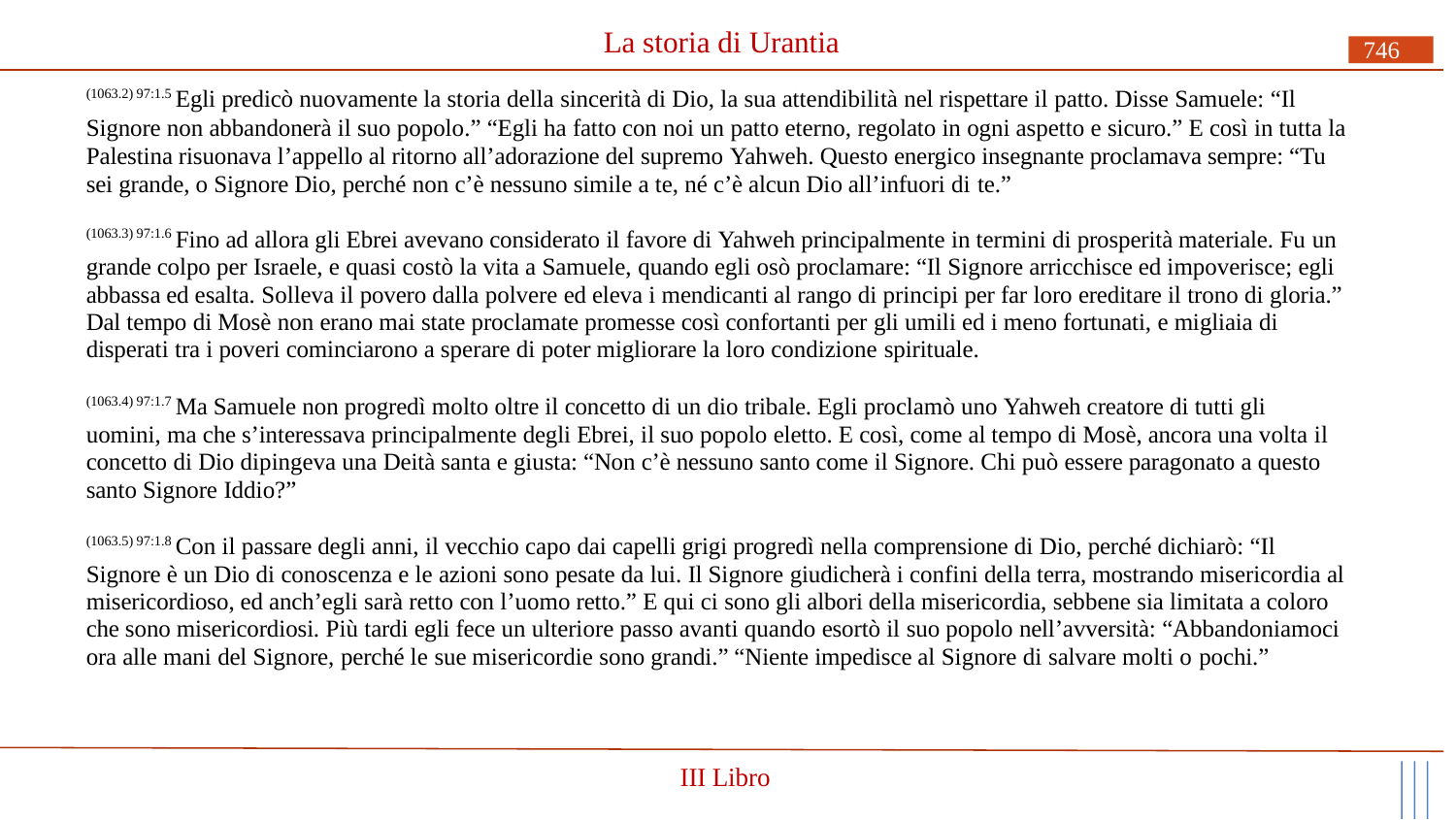

# La storia di Urantia
746

(1063.2) 97:1.5 Egli predicò nuovamente la storia della sincerità di Dio, la sua attendibilità nel rispettare il patto. Disse Samuele: “Il
Signore non abbandonerà il suo popolo.” “Egli ha fatto con noi un patto eterno, regolato in ogni aspetto e sicuro.” E così in tutta la  Palestina risuonava l’appello al ritorno all’adorazione del supremo Yahweh. Questo energico insegnante proclamava sempre: “Tu  sei grande, o Signore Dio, perché non c’è nessuno simile a te, né c’è alcun Dio all’infuori di te.”

(1063.3) 97:1.6 Fino ad allora gli Ebrei avevano considerato il favore di Yahweh principalmente in termini di prosperità materiale. Fu un  grande colpo per Israele, e quasi costò la vita a Samuele, quando egli osò proclamare: “Il Signore arricchisce ed impoverisce; egli  abbassa ed esalta. Solleva il povero dalla polvere ed eleva i mendicanti al rango di principi per far loro ereditare il trono di gloria.”  Dal tempo di Mosè non erano mai state proclamate promesse così confortanti per gli umili ed i meno fortunati, e migliaia di  disperati tra i poveri cominciarono a sperare di poter migliorare la loro condizione spirituale.

(1063.4) 97:1.7 Ma Samuele non progredì molto oltre il concetto di un dio tribale. Egli proclamò uno Yahweh creatore di tutti gli  uomini, ma che s’interessava principalmente degli Ebrei, il suo popolo eletto. E così, come al tempo di Mosè, ancora una volta il  concetto di Dio dipingeva una Deità santa e giusta: “Non c’è nessuno santo come il Signore. Chi può essere paragonato a questo  santo Signore Iddio?”

(1063.5) 97:1.8 Con il passare degli anni, il vecchio capo dai capelli grigi progredì nella comprensione di Dio, perché dichiarò: “Il  Signore è un Dio di conoscenza e le azioni sono pesate da lui. Il Signore giudicherà i confini della terra, mostrando misericordia al  misericordioso, ed anch’egli sarà retto con l’uomo retto.” E qui ci sono gli albori della misericordia, sebbene sia limitata a coloro  che sono misericordiosi. Più tardi egli fece un ulteriore passo avanti quando esortò il suo popolo nell’avversità: “Abbandoniamoci  ora alle mani del Signore, perché le sue misericordie sono grandi.” “Niente impedisce al Signore di salvare molti o pochi.”

III Libro